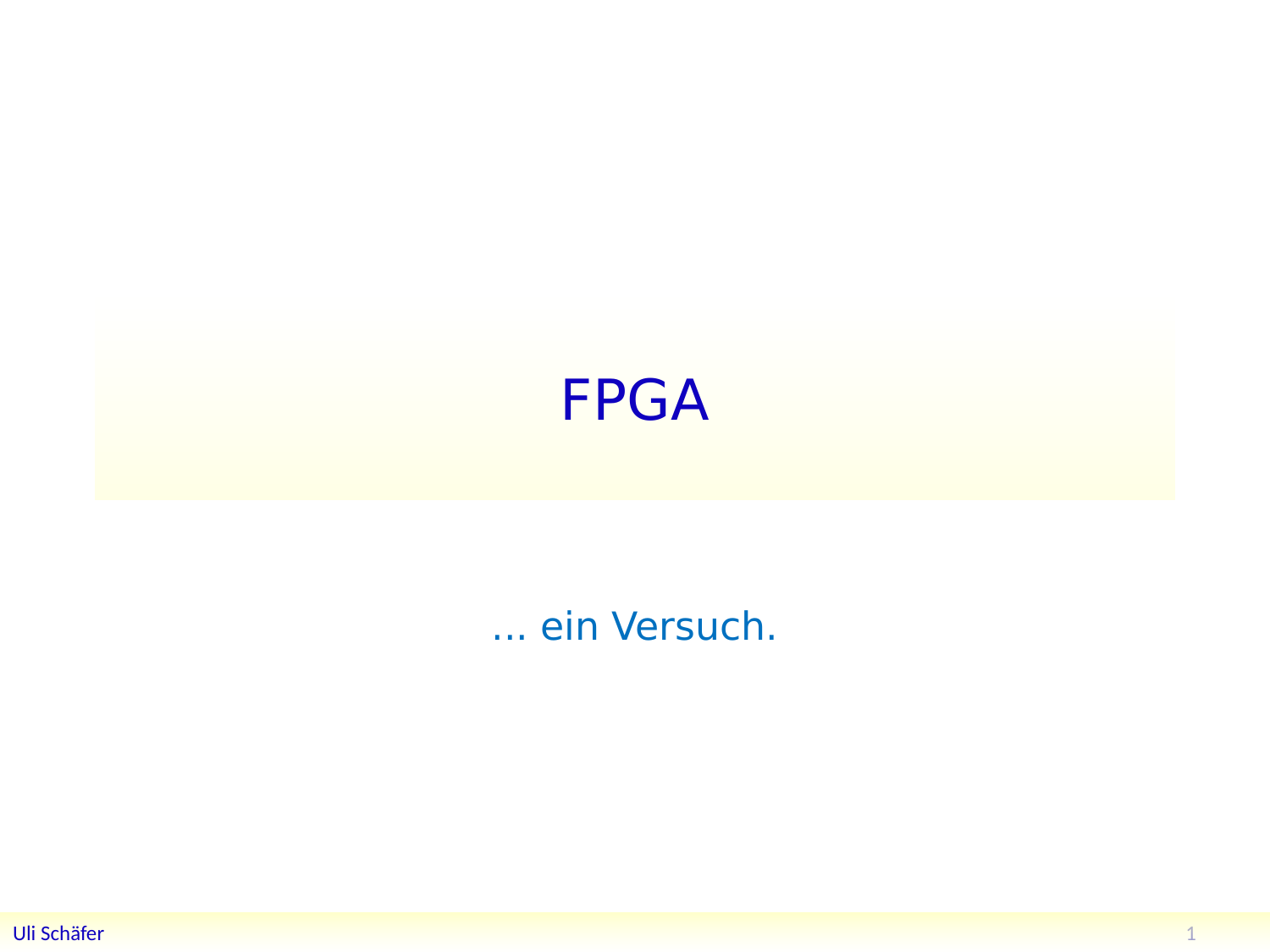

# FPGA
... ein Versuch.
1
Uli Schäfer